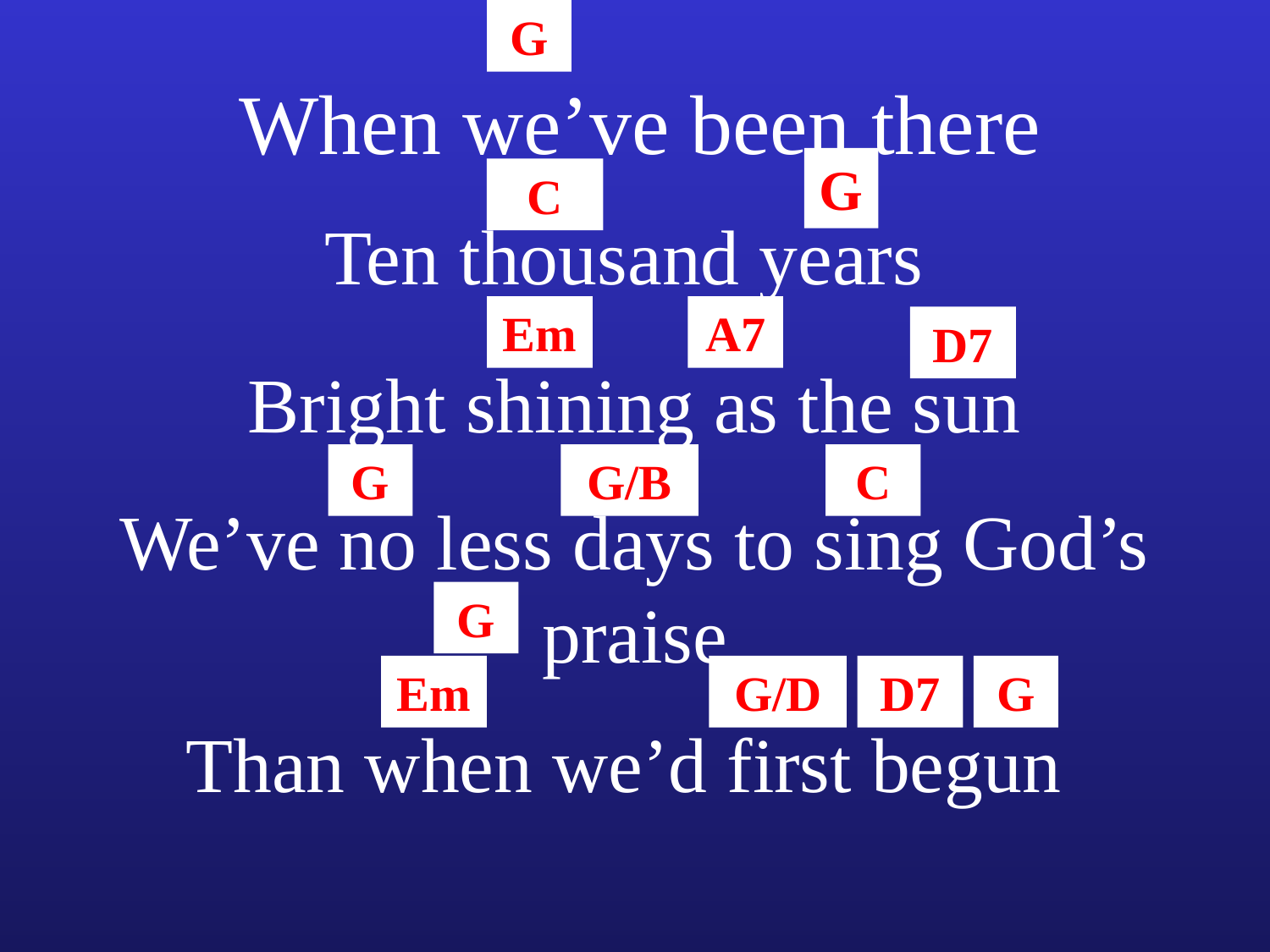

G
When we’ve been there
G
C
Ten thousand years
Em
A7
D7
Bright shining as the sun
G
G/B
C
We’ve no less days to sing God’s praise
G
Em
G/D
D7
G
Than when we’d first begun